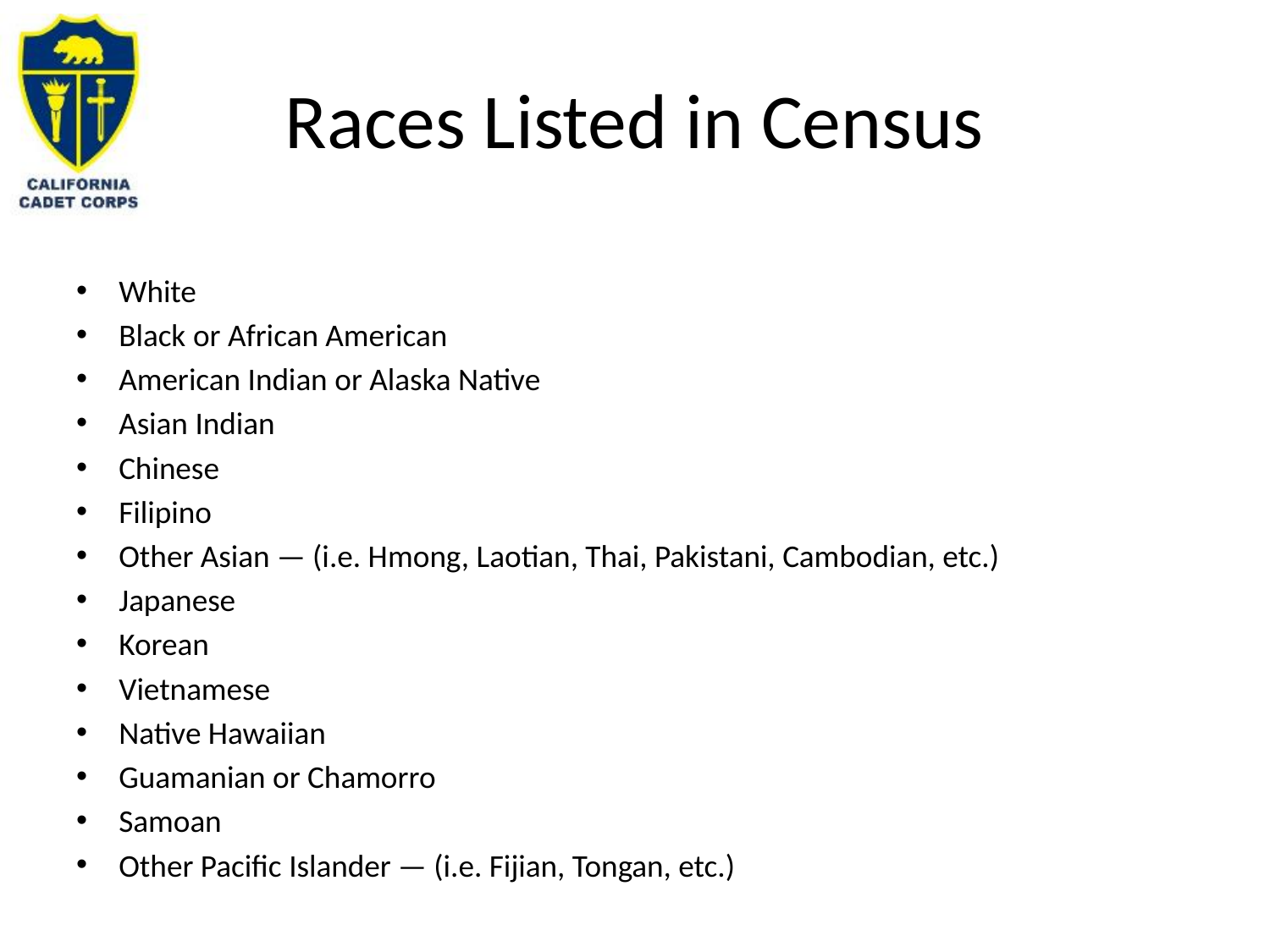

# Races Listed in Census
White
Black or African American
American Indian or Alaska Native
Asian Indian
Chinese
Filipino
Other Asian — (i.e. Hmong, Laotian, Thai, Pakistani, Cambodian, etc.)
Japanese
Korean
Vietnamese
Native Hawaiian
Guamanian or Chamorro
Samoan
Other Pacific Islander — (i.e. Fijian, Tongan, etc.)